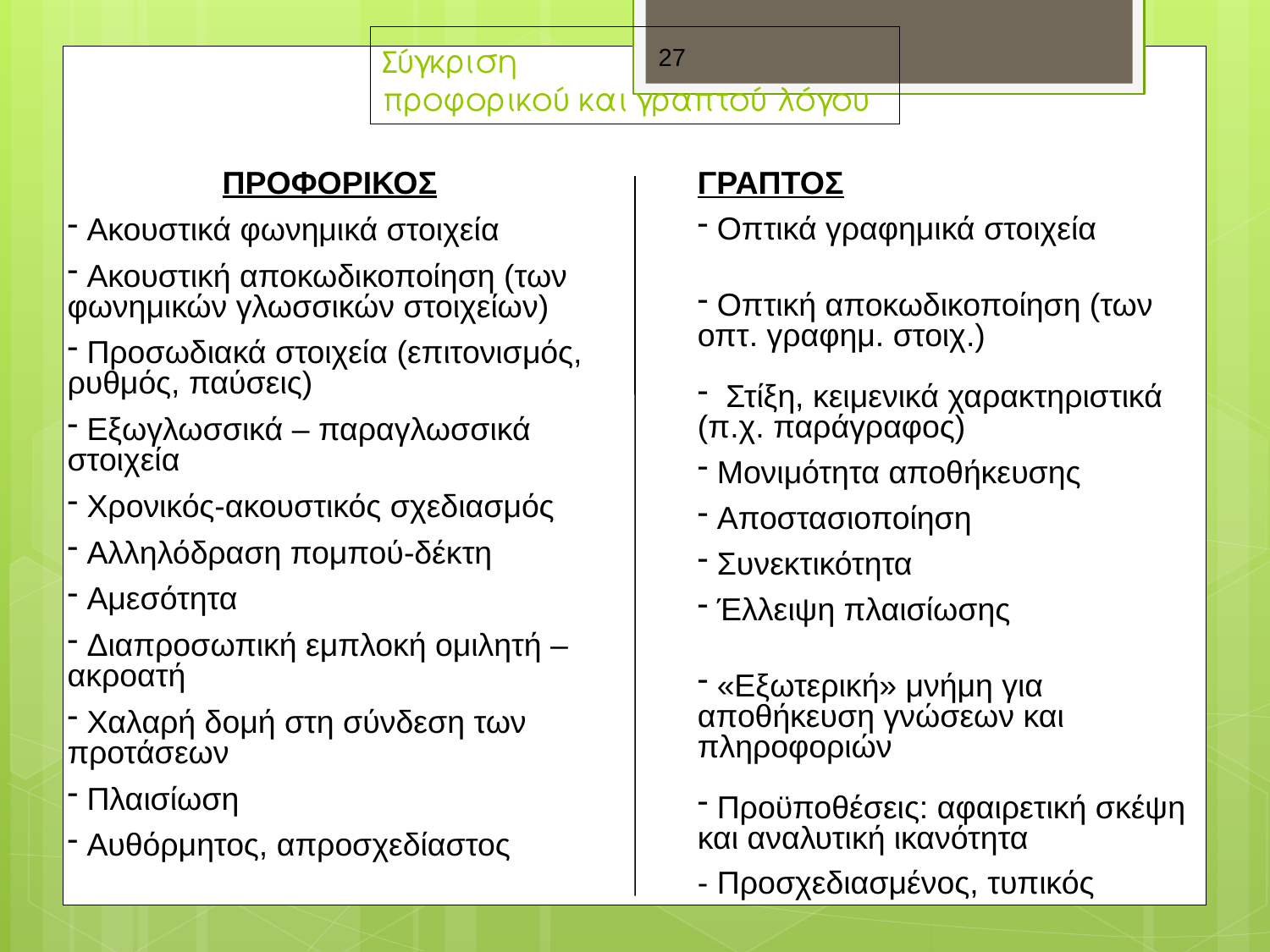

# Σύγκριση προφορικού και γραπτού λόγου
27
ΠΡΟΦΟΡΙΚΟΣ
 Ακουστικά φωνημικά στοιχεία
 Ακουστική αποκωδικοποίηση (των φωνημικών γλωσσικών στοιχείων)
 Προσωδιακά στοιχεία (επιτονισμός, ρυθμός, παύσεις)
 Εξωγλωσσικά – παραγλωσσικά στοιχεία
 Χρονικός-ακουστικός σχεδιασμός
 Αλληλόδραση πομπού-δέκτη
 Αμεσότητα
 Διαπροσωπική εμπλοκή ομιλητή – ακροατή
 Χαλαρή δομή στη σύνδεση των προτάσεων
 Πλαισίωση
 Αυθόρμητος, απροσχεδίαστος
ΓΡΑΠΤΟΣ
 Οπτικά γραφημικά στοιχεία

 Οπτική αποκωδικοποίηση (των οπτ. γραφημ. στοιχ.)

  Στίξη, κειμενικά χαρακτηριστικά (π.χ. παράγραφος)
 Μονιμότητα αποθήκευσης
 Αποστασιοποίηση
 Συνεκτικότητα
 Έλλειψη πλαισίωσης

 «Εξωτερική» μνήμη για αποθήκευση γνώσεων και πληροφοριών

 Προϋποθέσεις: αφαιρετική σκέψη
και αναλυτική ικανότητα
- Προσχεδιασμένος, τυπικός